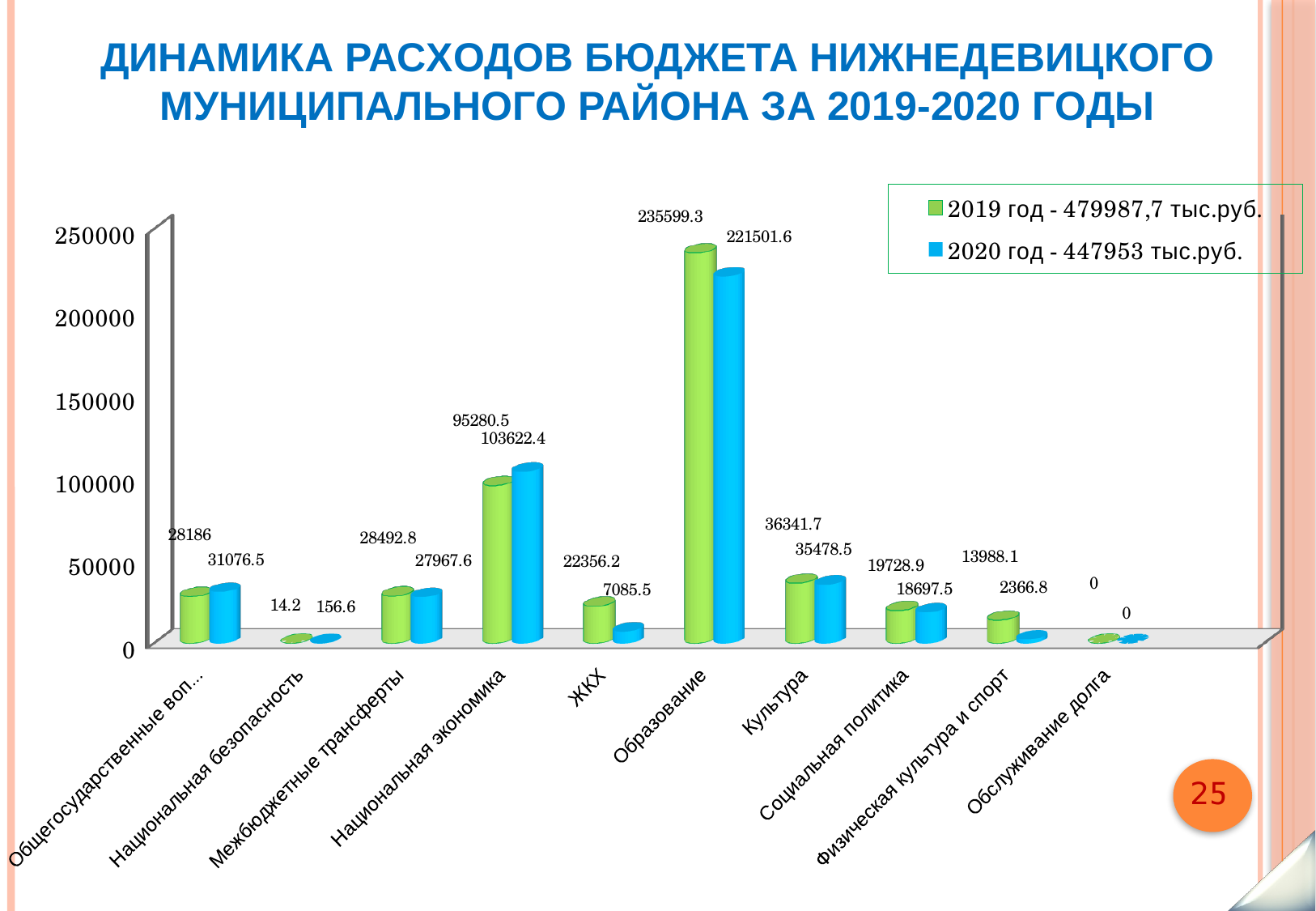

# Динамика расходов бюджета Нижнедевицкого муниципального района за 2019-2020 годы

[unsupported chart]

25